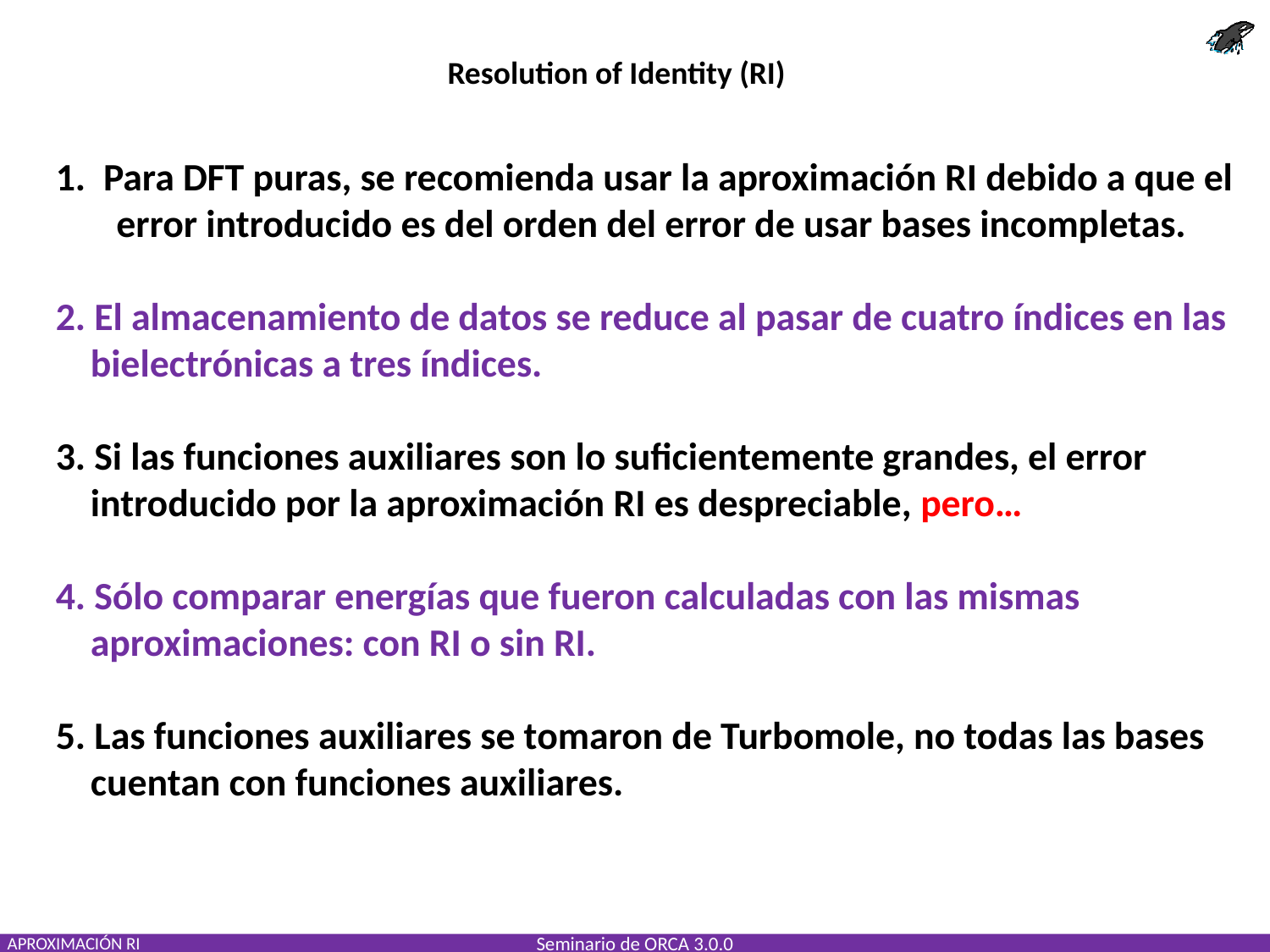

Resolution of Identity (RI)
Para DFT puras, se recomienda usar la aproximación RI debido a que el
       error introducido es del orden del error de usar bases incompletas.

2. El almacenamiento de datos se reduce al pasar de cuatro índices en las
    bielectrónicas a tres índices.

3. Si las funciones auxiliares son lo suficientemente grandes, el error
    introducido por la aproximación RI es despreciable, pero…

4. Sólo comparar energías que fueron calculadas con las mismas
    aproximaciones: con RI o sin RI.

5. Las funciones auxiliares se tomaron de Turbomole, no todas las bases
    cuentan con funciones auxiliares.
APROXIMACIÓN RI